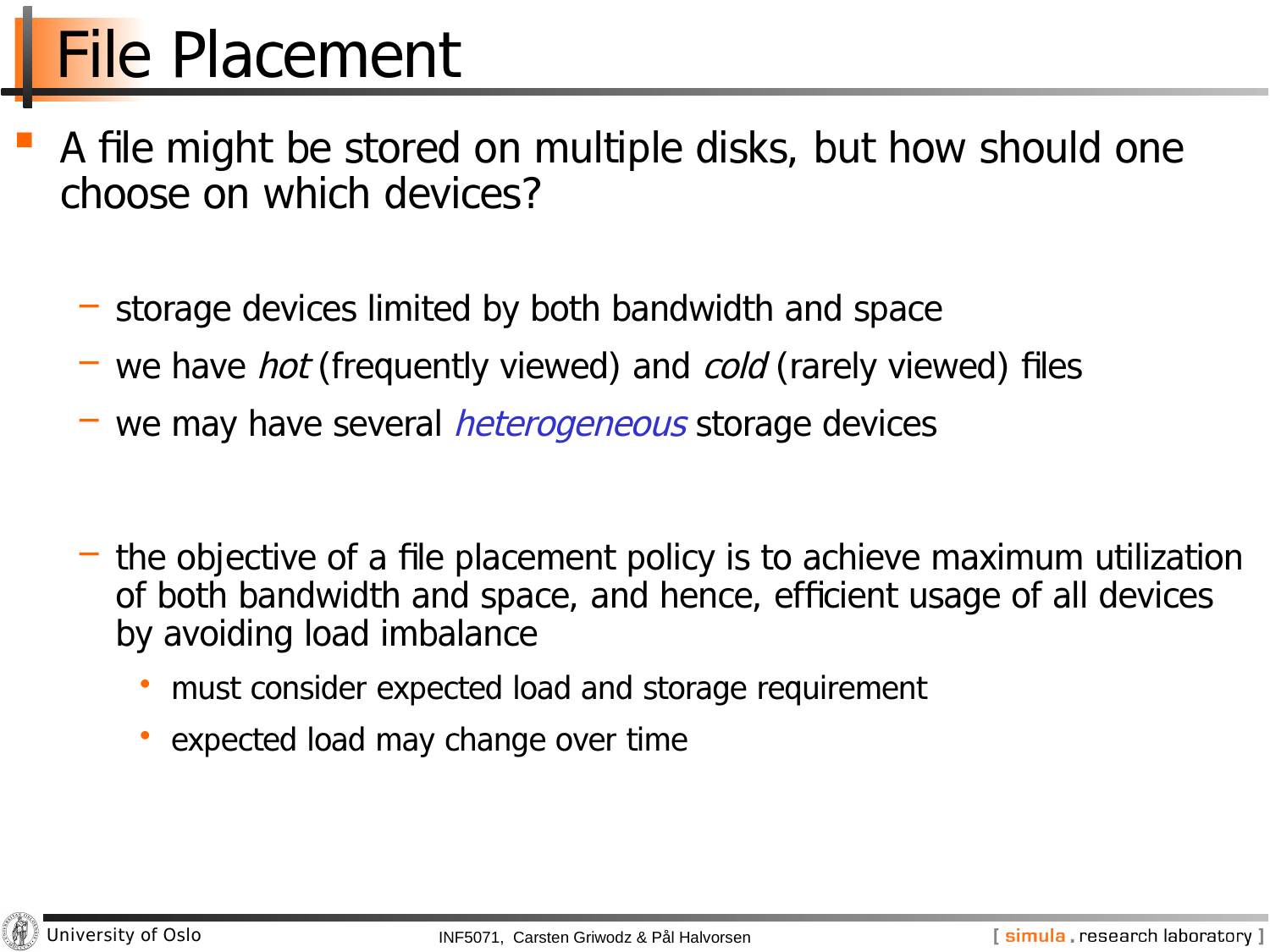

# File Placement
A file might be stored on multiple disks, but how should one choose on which devices?
storage devices limited by both bandwidth and space
we have hot (frequently viewed) and cold (rarely viewed) files
we may have several heterogeneous storage devices
the objective of a file placement policy is to achieve maximum utilization of both bandwidth and space, and hence, efficient usage of all devices
by avoiding load imbalance
must consider expected load and storage requirement
expected load may change over time